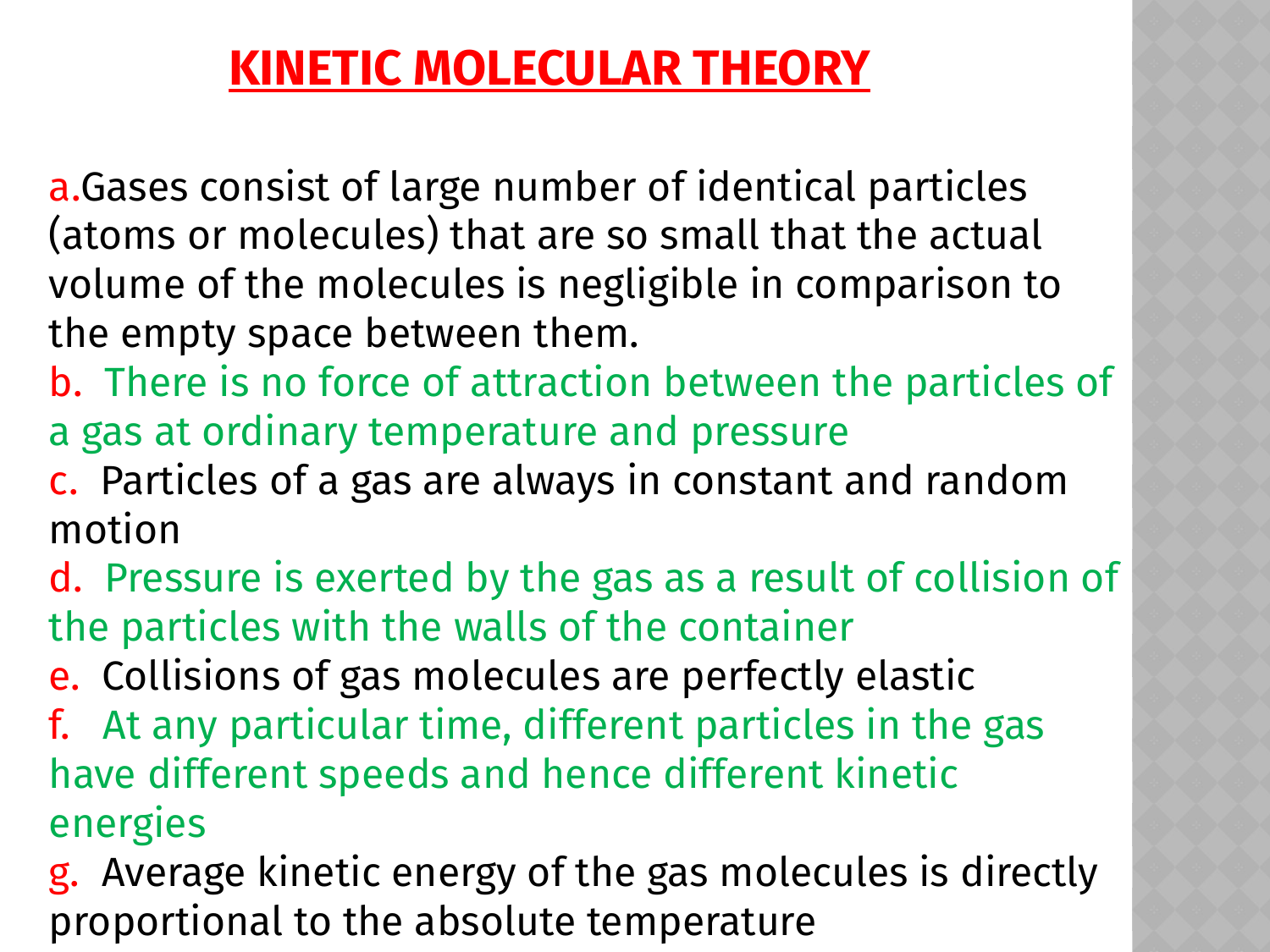

# KINETIC MOLECULAR THEORY

	a.Gases consist of large number of identical particles (atoms or molecules) that are so small that the actual volume of the molecules is negligible in comparison to the empty space between them.
b.  There is no force of attraction between the particles of a gas at ordinary temperature and pressure
c.  Particles of a gas are always in constant and random motion
d.  Pressure is exerted by the gas as a result of collision of the particles with the walls of the container
e.  Collisions of gas molecules are perfectly elastic
f.   At any particular time, different particles in the gas have different speeds and hence different kinetic energies
g.  Average kinetic energy of the gas molecules is directly proportional to the absolute temperature